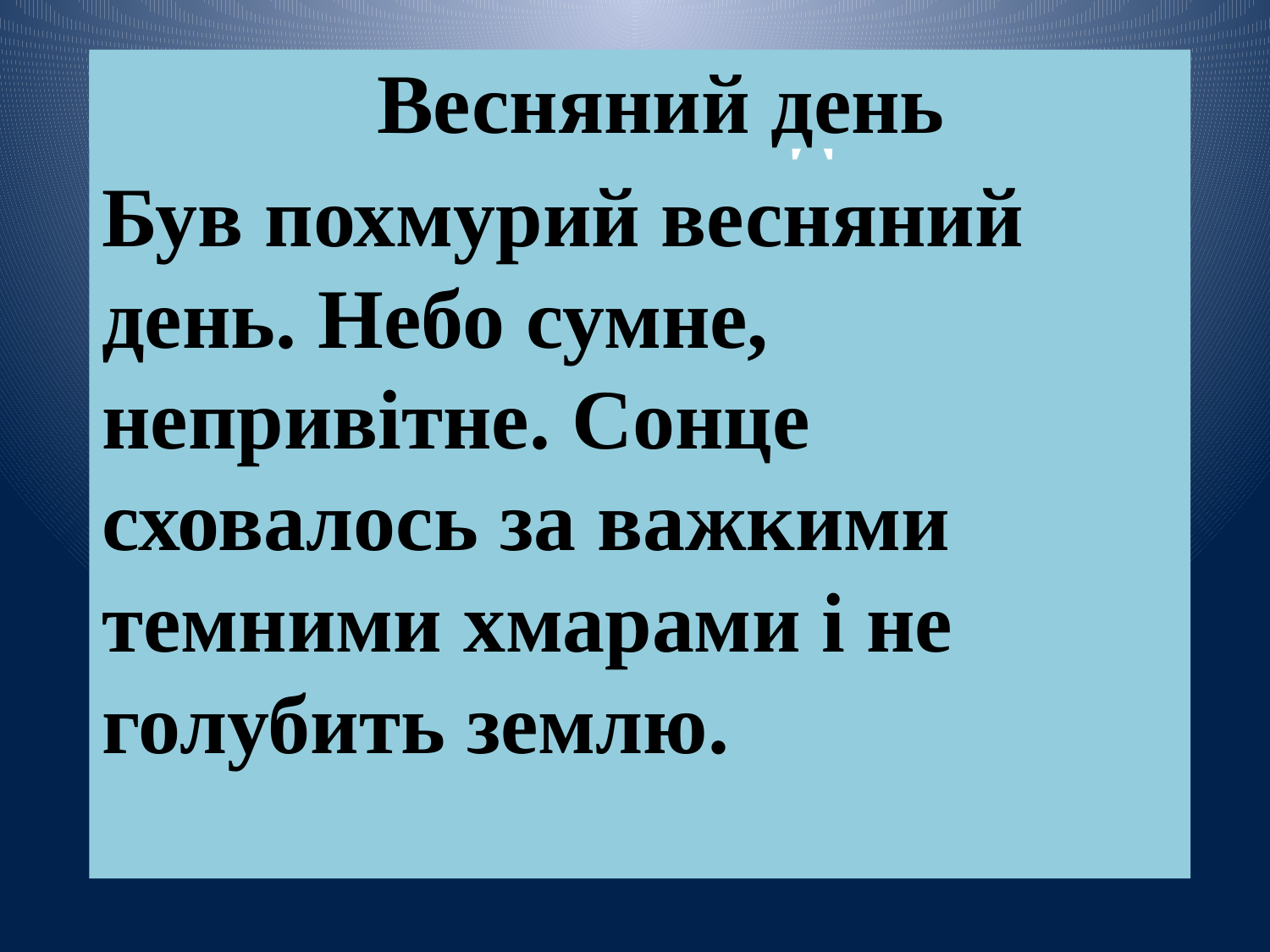

Весняний день    Був похмурий весняний   день. Небо сумне, непривітне. Сонце сховалось за важкими темними хмарами і не голубить землю.

# Весняний день